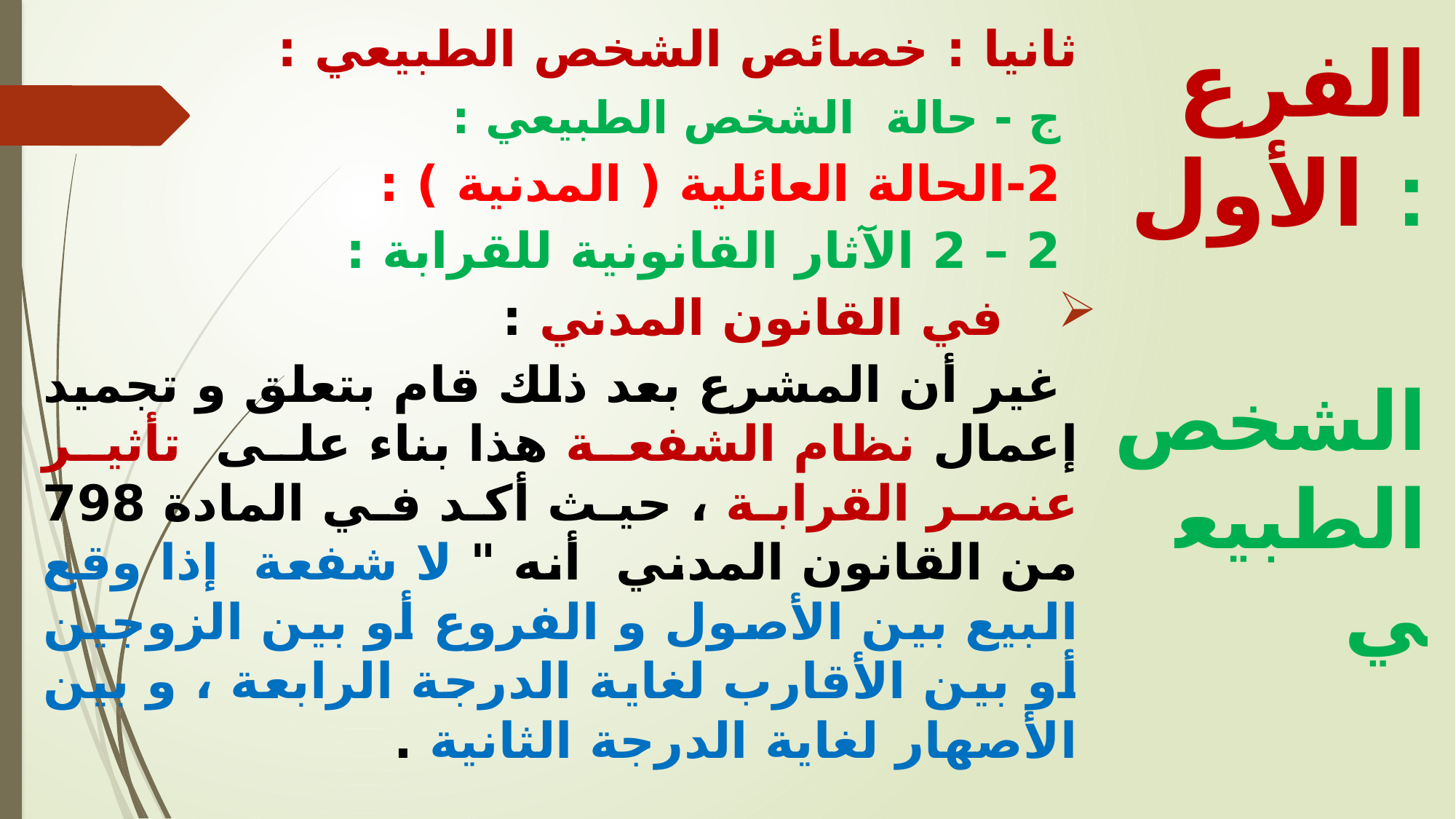

ثانيا : خصائص الشخص الطبيعي :
 ج - حالة  الشخص الطبيعي :
 2-	الحالة العائلية ( المدنية ) :
 2 – 2 الآثار القانونية للقرابة :
في القانون المدني :
 غير أن المشرع بعد ذلك قام بتعلق و تجميد إعمال نظام الشفعة هذا بناء على  تأثير عنصر القرابة ، حيث أكد في المادة 798 من القانون المدني  أنه " لا شفعة  إذا وقع البيع بين الأصول و الفروع أو بين الزوجين أو بين الأقارب لغاية الدرجة الرابعة ، و بين الأصهار لغاية الدرجة الثانية .
الفرع الأول :
 الشخص الطبيعي